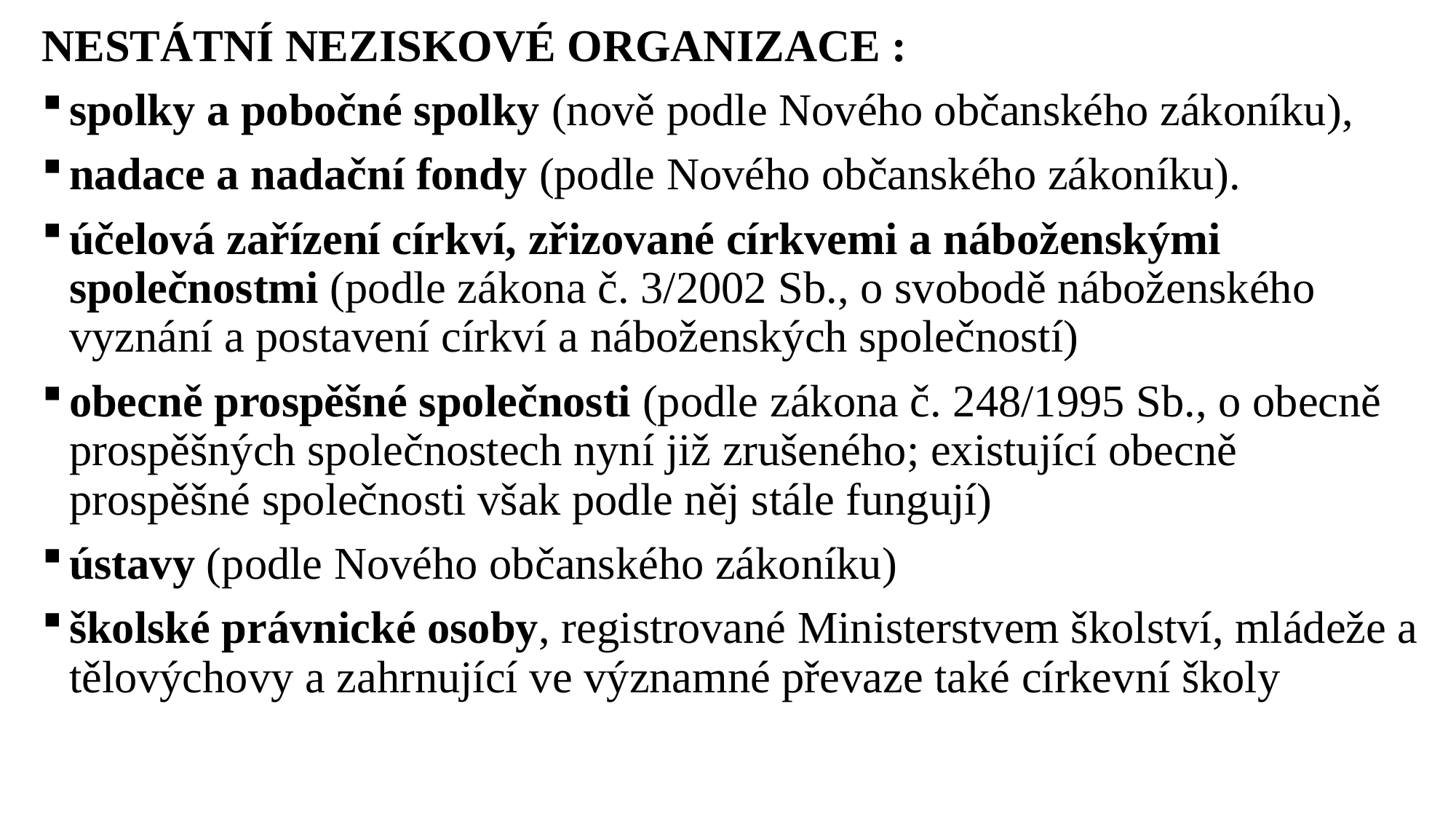

NESTÁTNÍ NEZISKOVÉ ORGANIZACE :
spolky a pobočné spolky (nově podle Nového občanského zákoníku),
nadace a nadační fondy (podle Nového občanského zákoníku).
účelová zařízení církví, zřizované církvemi a náboženskými společnostmi (podle zákona č. 3/2002 Sb., o svobodě náboženského vyznání a postavení církví a náboženských společností)
obecně prospěšné společnosti (podle zákona č. 248/1995 Sb., o obecně prospěšných společnostech nyní již zrušeného; existující obecně prospěšné společnosti však podle něj stále fungují)
ústavy (podle Nového občanského zákoníku)
školské právnické osoby, registrované Ministerstvem školství, mládeže a tělovýchovy a zahrnující ve významné převaze také církevní školy